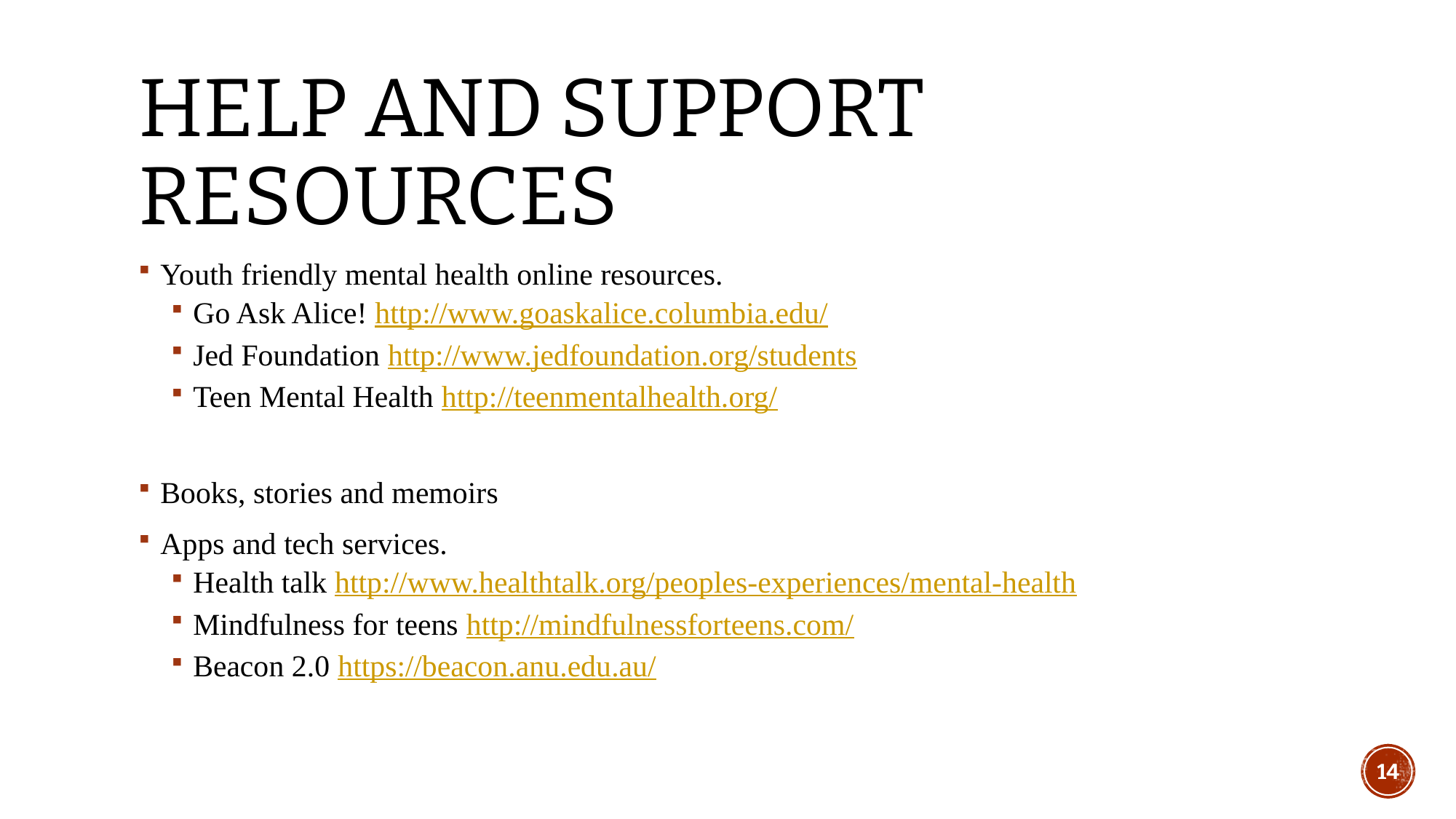

# Help and support resources
Youth friendly mental health online resources.
Go Ask Alice! http://www.goaskalice.columbia.edu/
Jed Foundation http://www.jedfoundation.org/students
Teen Mental Health http://teenmentalhealth.org/

Books, stories and memoirs
Apps and tech services.
Health talk http://www.healthtalk.org/peoples-experiences/mental-health
Mindfulness for teens http://mindfulnessforteens.com/
Beacon 2.0 https://beacon.anu.edu.au/

14